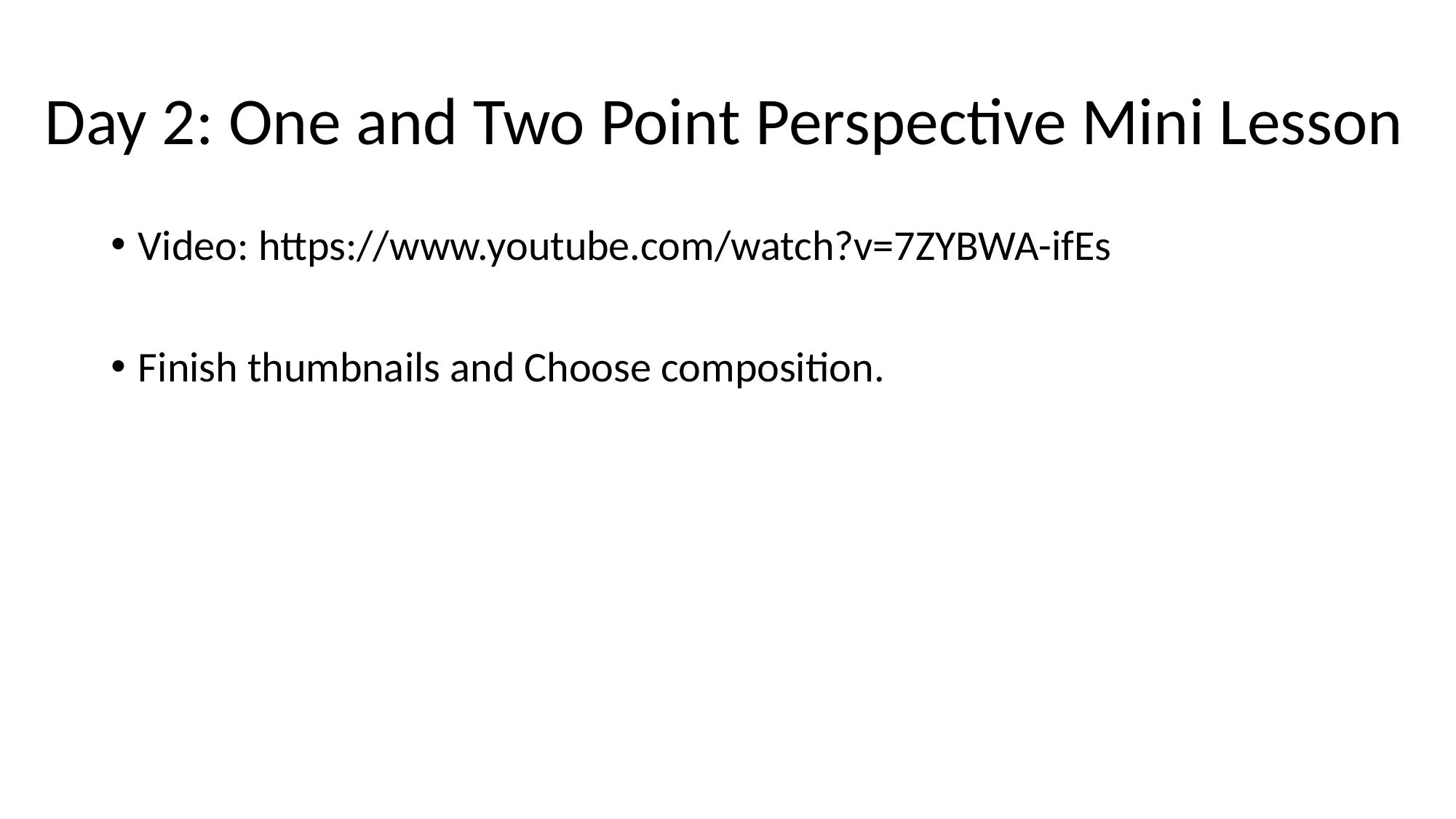

# Day 2: One and Two Point Perspective Mini Lesson
Video: https://www.youtube.com/watch?v=7ZYBWA-ifEs

Finish thumbnails and Choose composition.